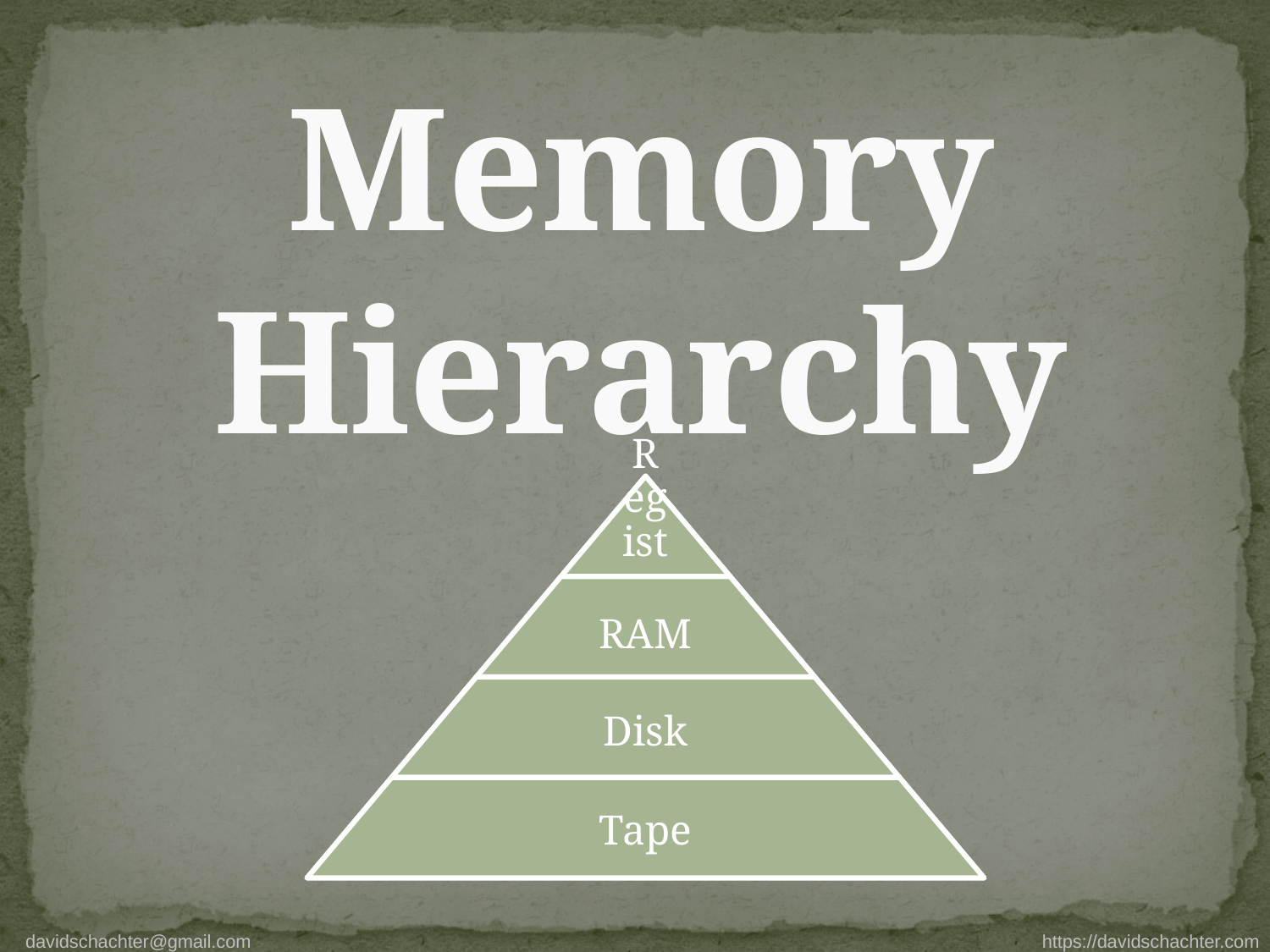

# Memory Hierarchy
Registers
RAM
Disk
Tape
davidschachter@gmail.com                                                                                                                                                            https://davidschachter.com